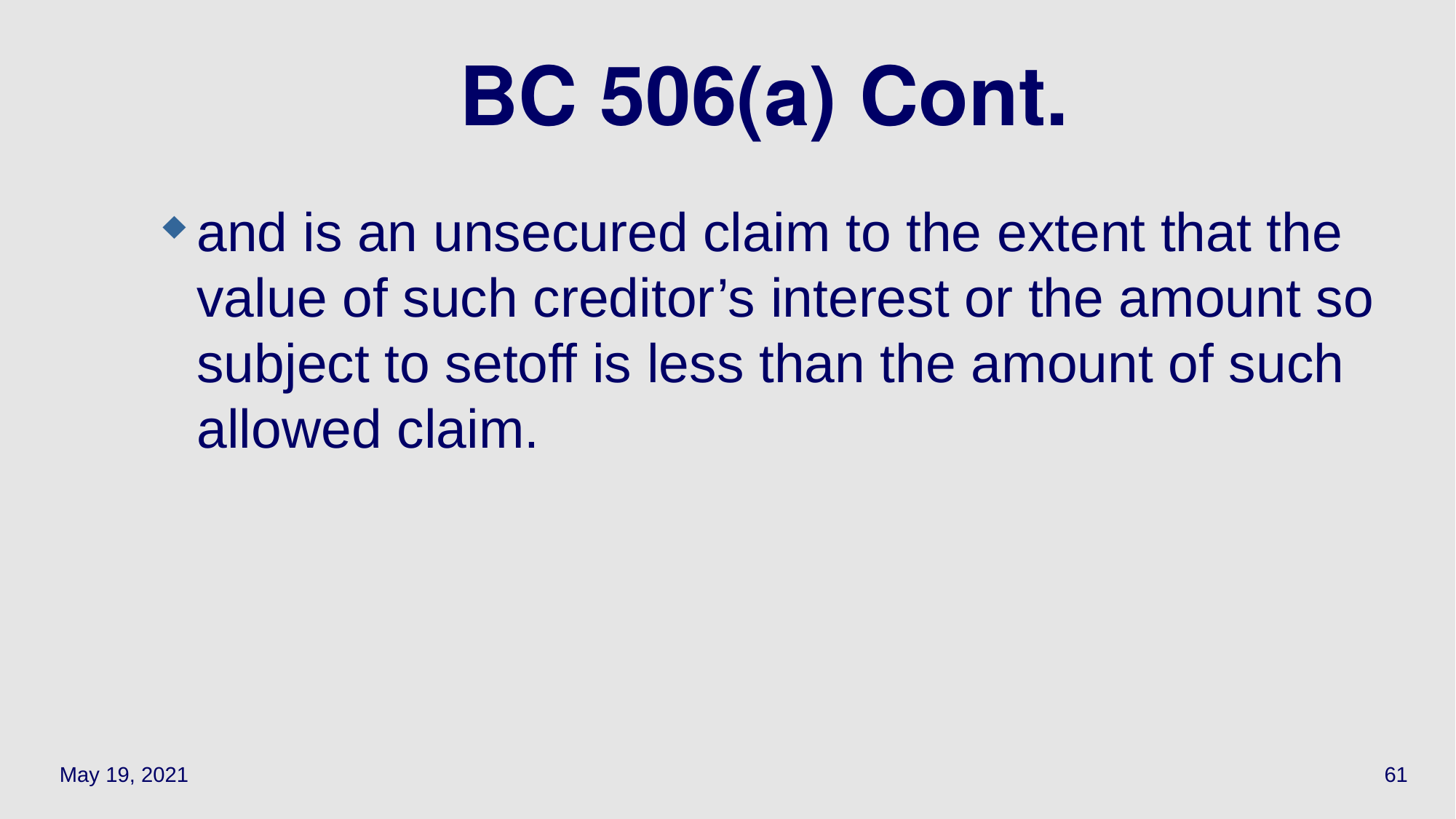

# BC 506(a) Cont.
and is an unsecured claim to the extent that the value of such creditor’s interest or the amount so subject to setoff is less than the amount of such allowed claim.
May 19, 2021
61